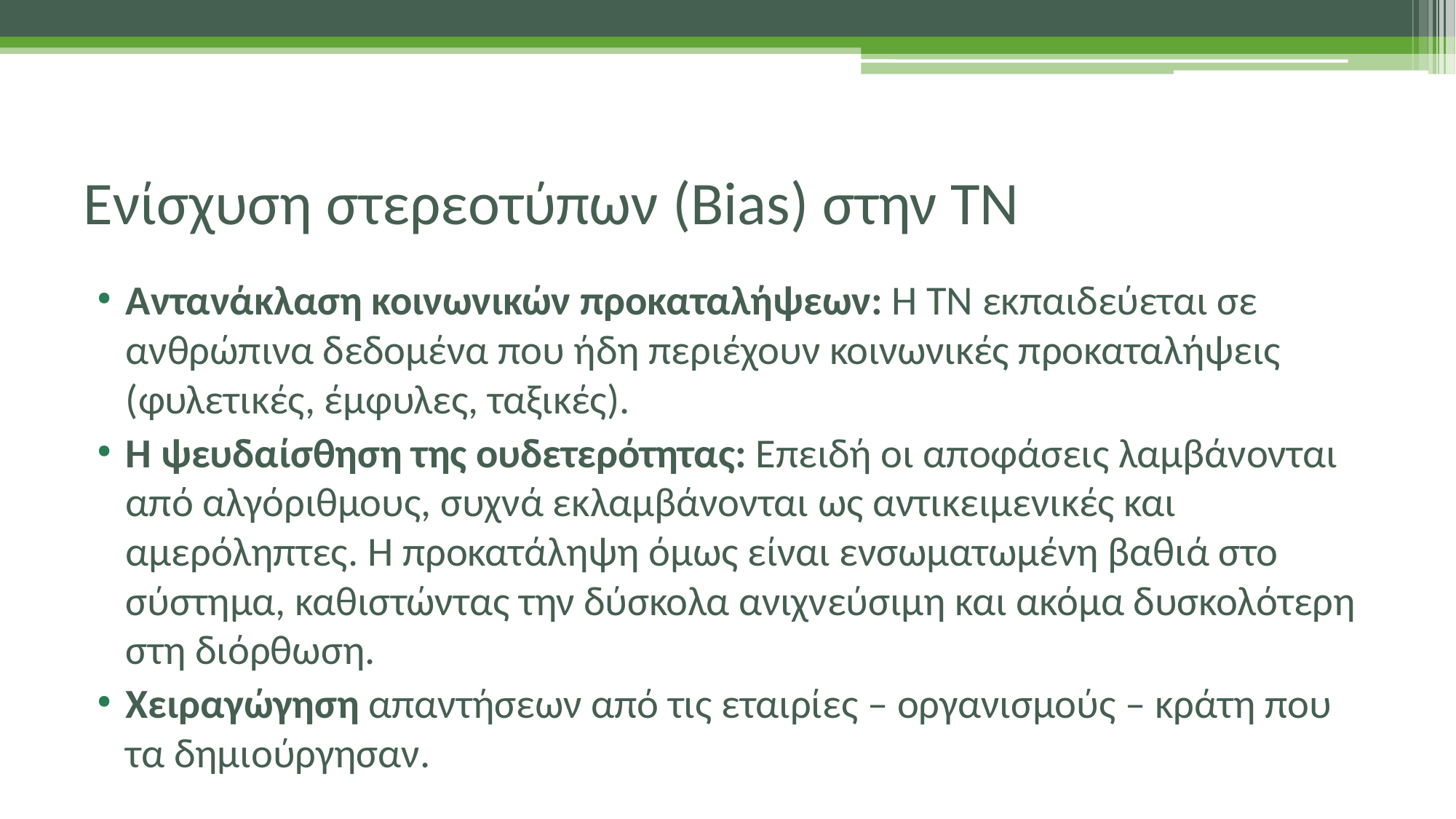

# Ενίσχυση στερεοτύπων (Bias) στην ΤΝ
Αντανάκλαση κοινωνικών προκαταλήψεων: Η ΤΝ εκπαιδεύεται σε ανθρώπινα δεδομένα που ήδη περιέχουν κοινωνικές προκαταλήψεις (φυλετικές, έμφυλες, ταξικές).
Η ψευδαίσθηση της ουδετερότητας: Επειδή οι αποφάσεις λαμβάνονται από αλγόριθμους, συχνά εκλαμβάνονται ως αντικειμενικές και αμερόληπτες. Η προκατάληψη όμως είναι ενσωματωμένη βαθιά στο σύστημα, καθιστώντας την δύσκολα ανιχνεύσιμη και ακόμα δυσκολότερη στη διόρθωση.
Χειραγώγηση απαντήσεων από τις εταιρίες – οργανισμούς – κράτη που τα δημιούργησαν.